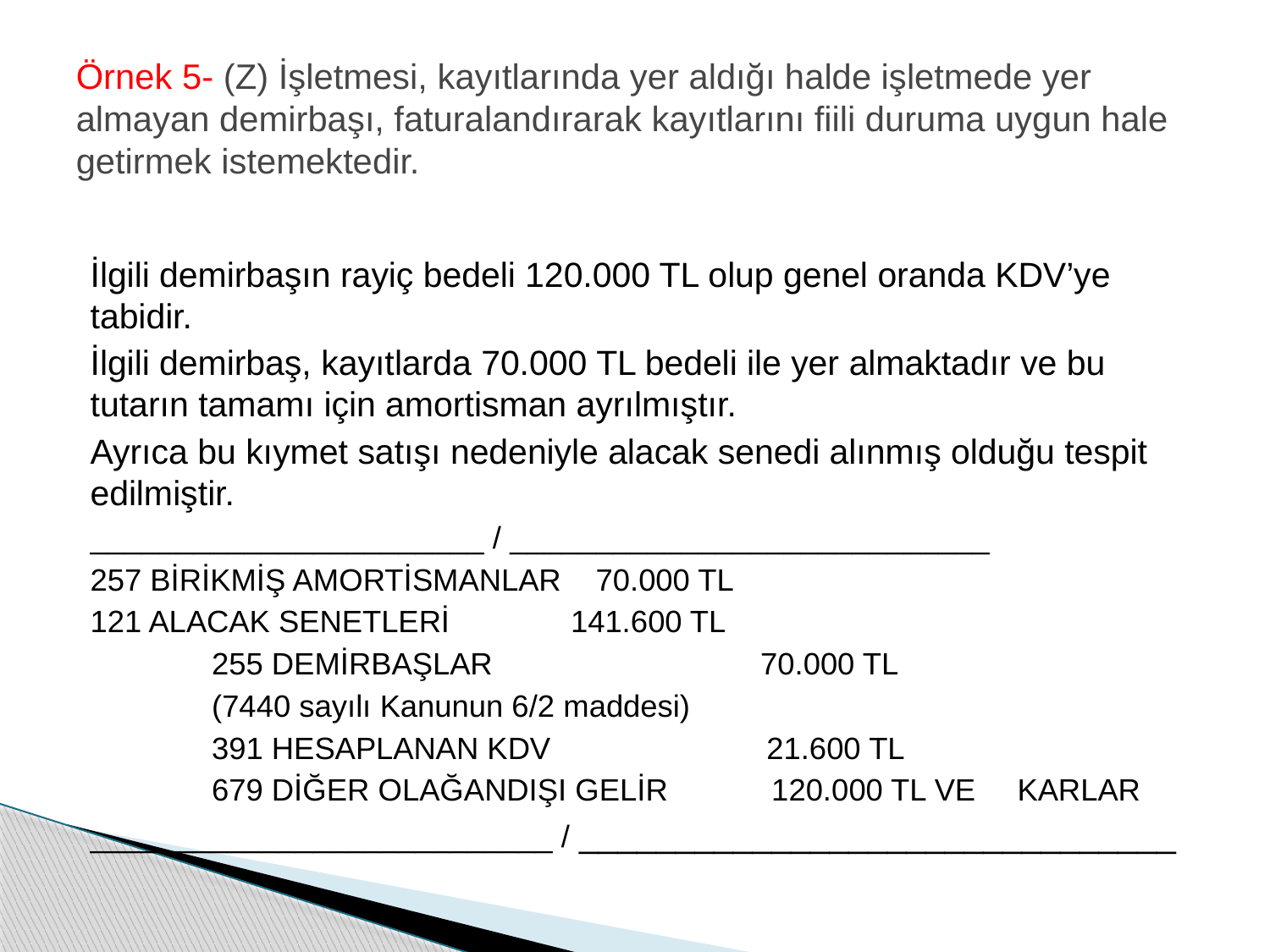

# Örnek 5- (Z) İşletmesi, kayıtlarında yer aldığı halde işletmede yer almayan demirbaşı, faturalandırarak kayıtlarını fiili duruma uygun hale getirmek istemektedir.
İlgili demirbaşın rayiç bedeli 120.000 TL olup genel oranda KDV’ye tabidir.
İlgili demirbaş, kayıtlarda 70.000 TL bedeli ile yer almaktadır ve bu tutarın tamamı için amortisman ayrılmıştır.
Ayrıca bu kıymet satışı nedeniyle alacak senedi alınmış olduğu tespit edilmiştir.
_______________________ / ____________________________
257 BİRİKMİŞ AMORTİSMANLAR    70.000 TL
121 ALACAK SENETLERİ              141.600 TL
              255 DEMİRBAŞLAR                               70.000 TL
              (7440 sayılı Kanunun 6/2 maddesi)
              391 HESAPLANAN KDV                         21.600 TL
              679 DİĞER OLAĞANDIŞI GELİR            120.000 TL VE    		KARLAR
___________________________ / _______________________________